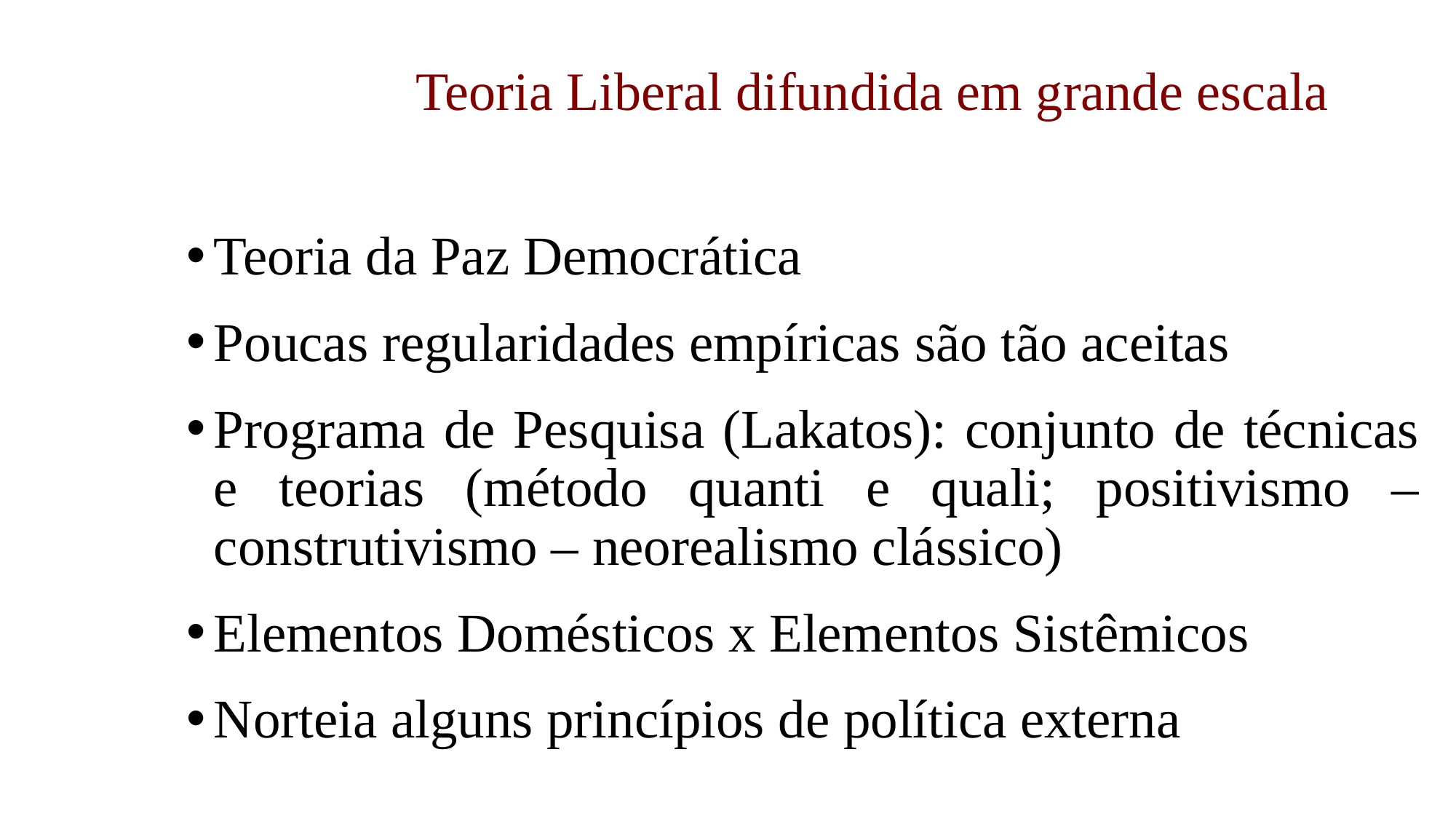

# Teoria Liberal difundida em grande escala
Teoria da Paz Democrática
Poucas regularidades empíricas são tão aceitas
Programa de Pesquisa (Lakatos): conjunto de técnicas e teorias (método quanti e quali; positivismo – construtivismo – neorealismo clássico)
Elementos Domésticos x Elementos Sistêmicos
Norteia alguns princípios de política externa